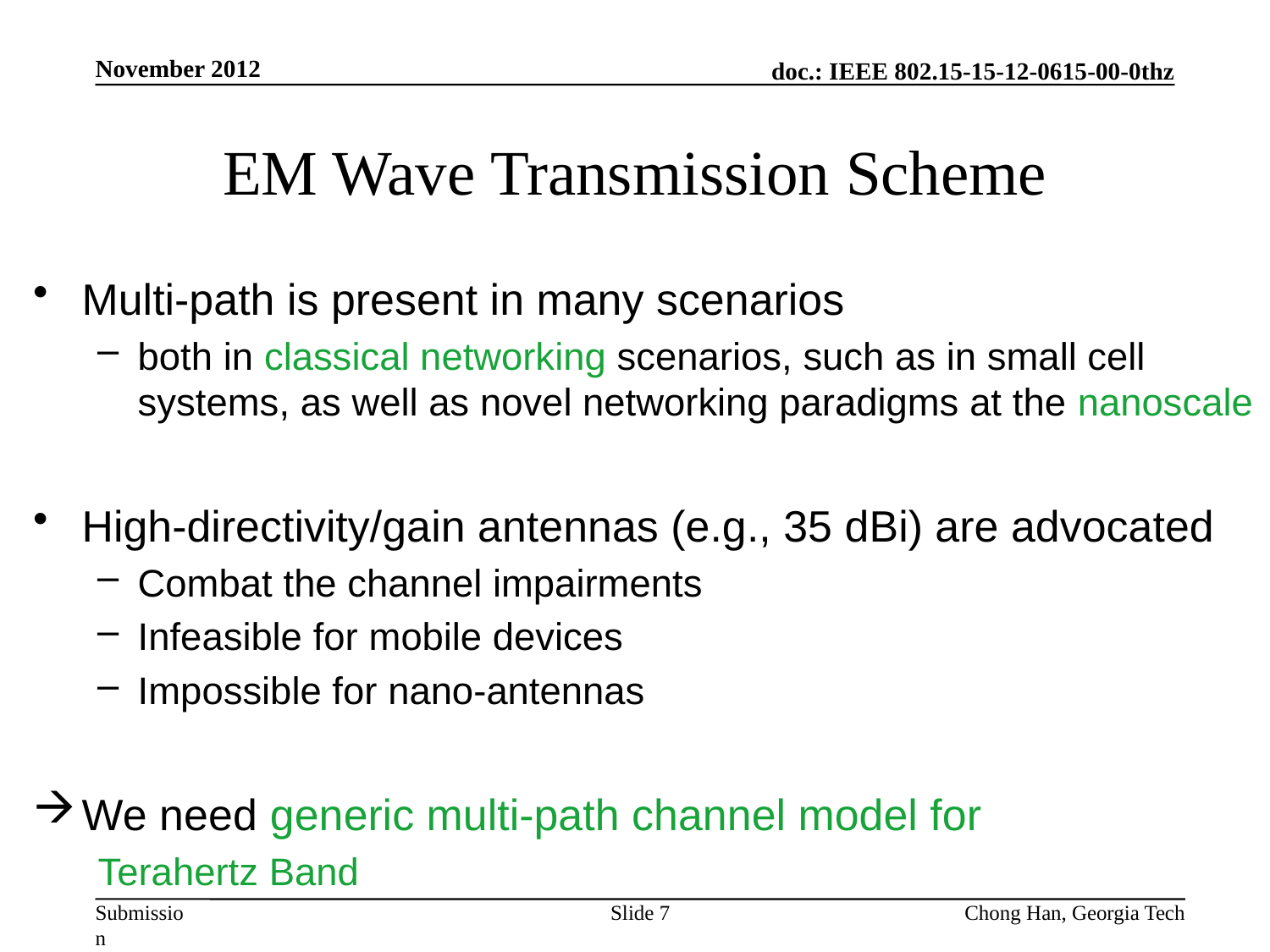

November 2012
# EM Wave Transmission Scheme
Multi-path is present in many scenarios
both in classical networking scenarios, such as in small cell systems, as well as novel networking paradigms at the nanoscale

High-directivity/gain antennas (e.g., 35 dBi) are advocated
Combat the channel impairments
Infeasible for mobile devices
Impossible for nano-antennas

We need generic multi-path channel model for
Terahertz Band

Slide 7
Chong Han, Georgia Tech